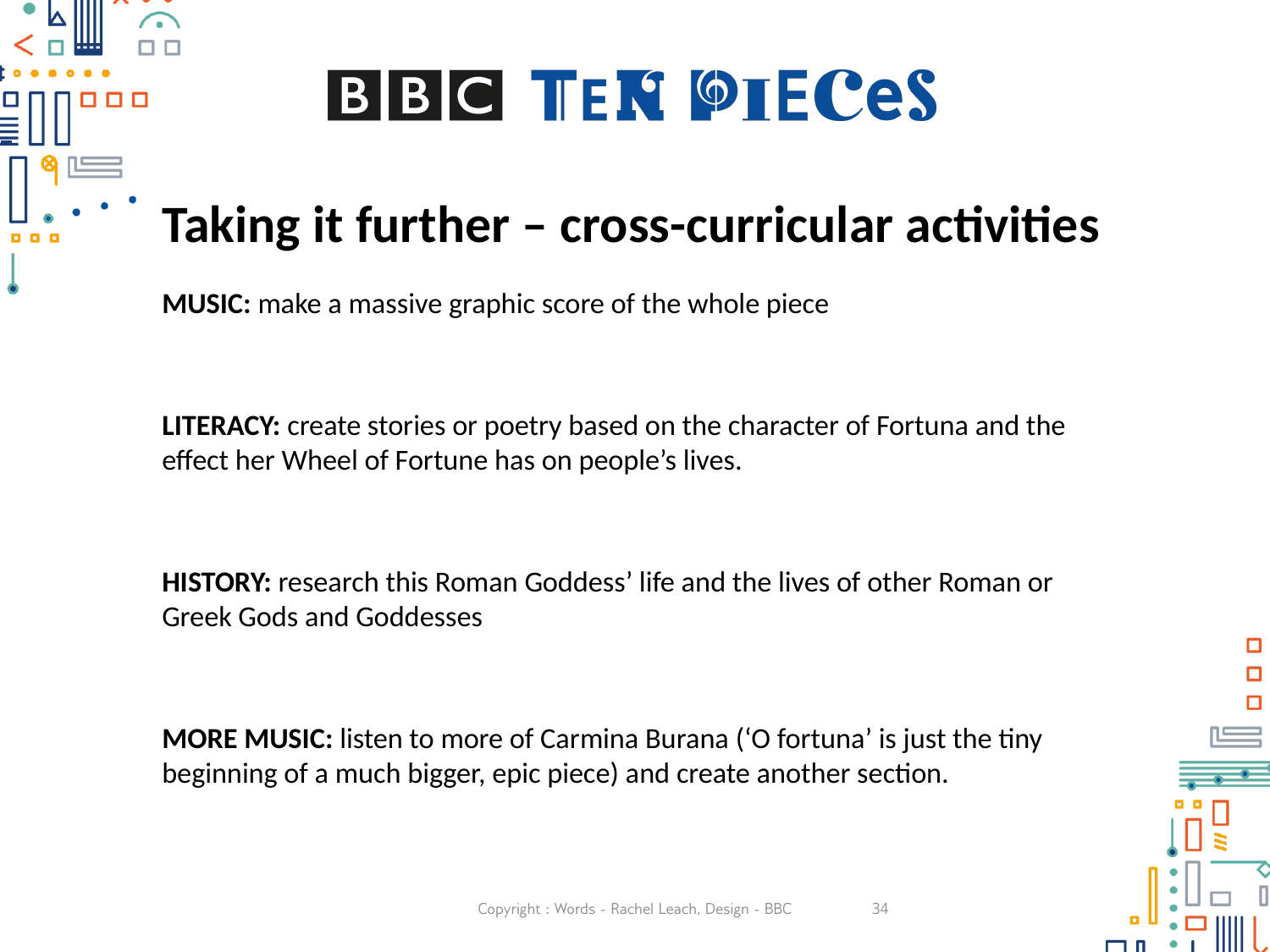

# Taking it further – cross-curricular activities
MUSIC: make a massive graphic score of the whole piece

LITERACY: create stories or poetry based on the character of Fortuna and the effect her Wheel of Fortune has on people’s lives.

HISTORY: research this Roman Goddess’ life and the lives of other Roman or Greek Gods and Goddesses

MORE MUSIC: listen to more of Carmina Burana (‘O fortuna’ is just the tiny beginning of a much bigger, epic piece) and create another section.

Copyright : Words - Rachel Leach, Design - BBC
34